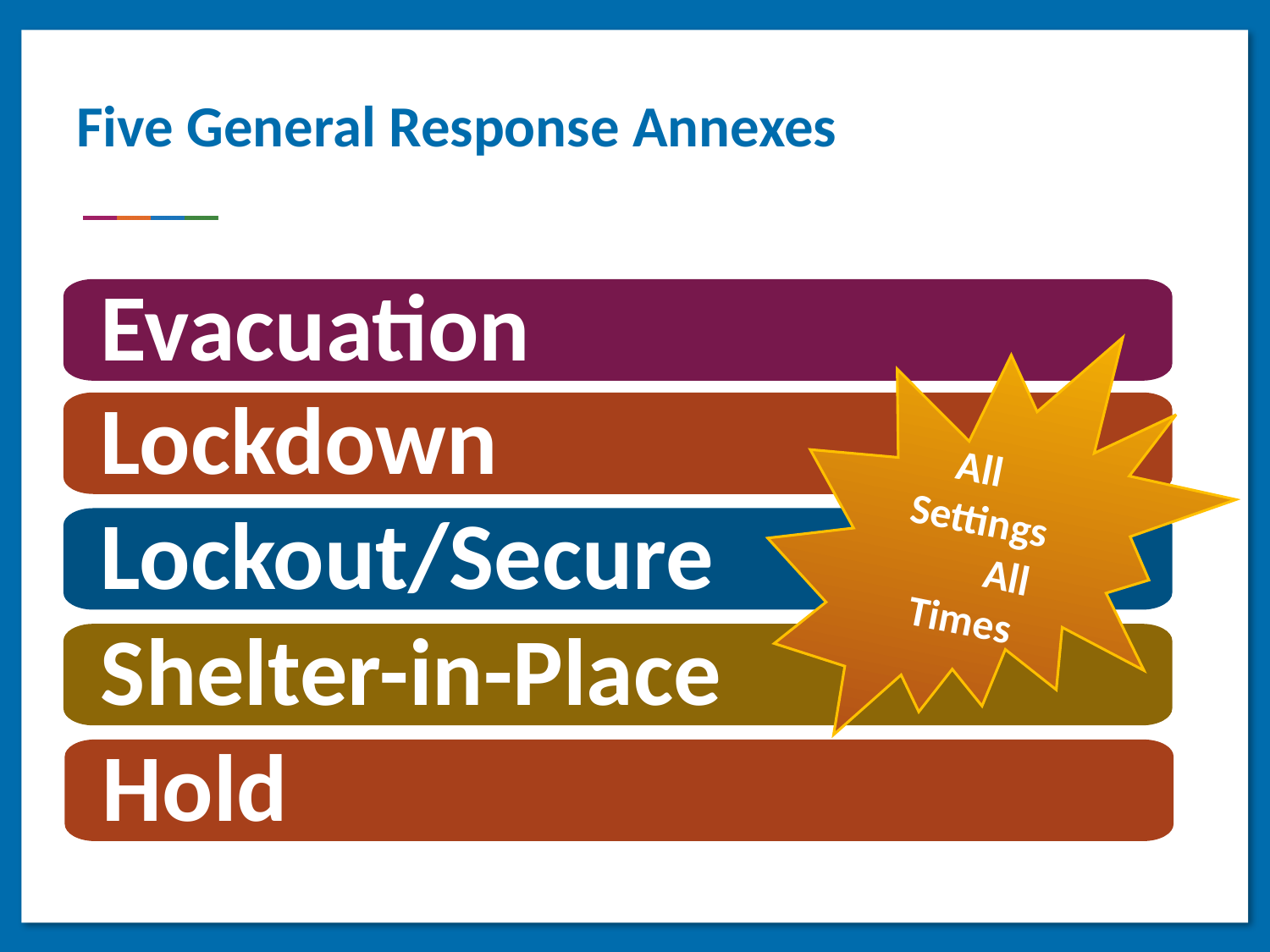

Five General Response Annexes
Evacuation
All
 Settings           All
Times
Lockdown
Lockout/Secure
Shelter-in-Place
Hold